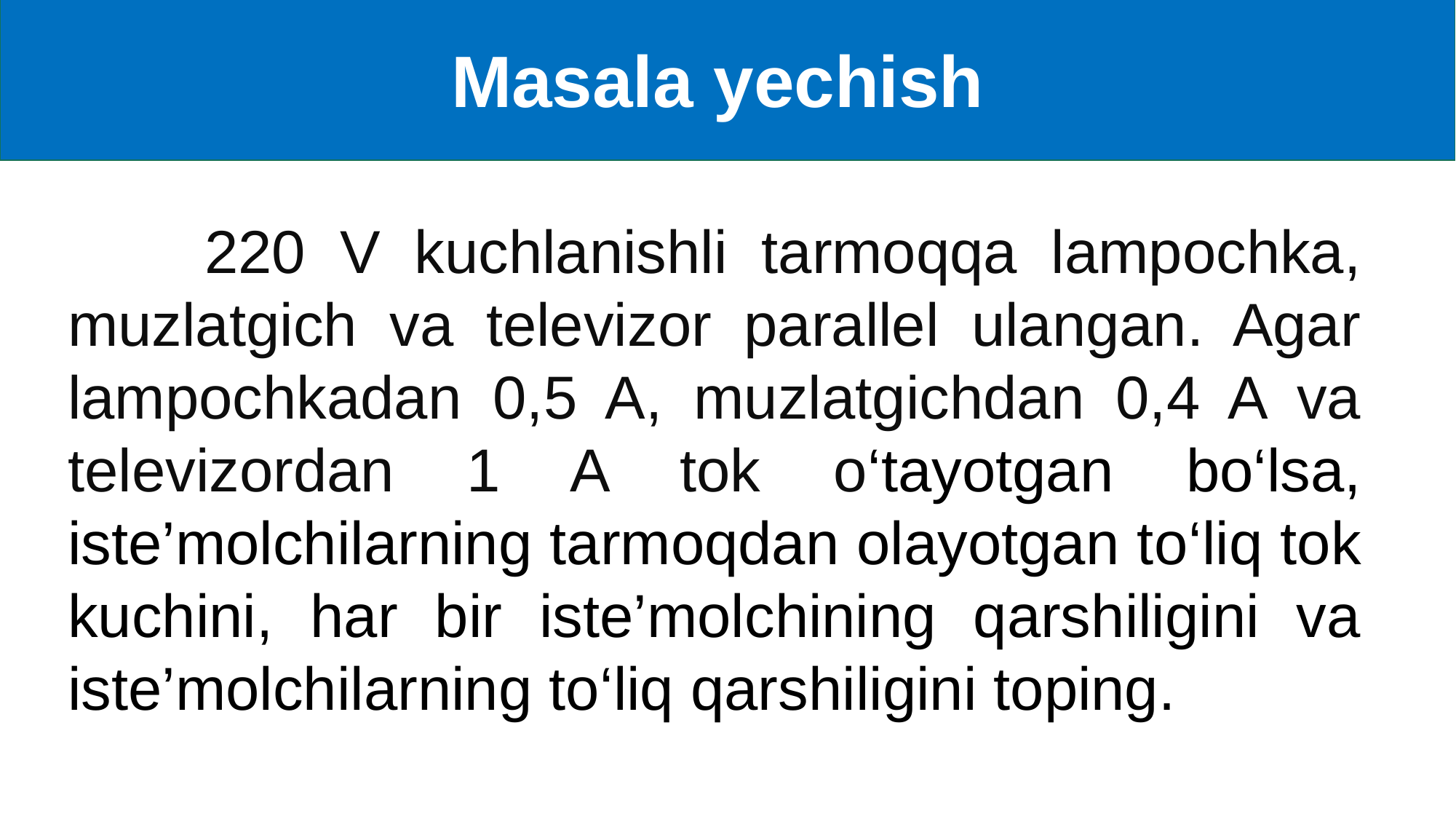

Masala yechish
    220 V kuchlanishli tarmoqqa lampochka, muzlatgich va televizor parallel ulangan. Agar lampochkadan 0,5 A, muzlatgichdan 0,4 A va televizordan 1 A tok o‘tayotgan bo‘lsa, iste’molchilarning tarmoqdan olayotgan to‘liq tok kuchini, har bir iste’molchining qarshiligini va iste’molchilarning to‘liq qarshiligini toping.